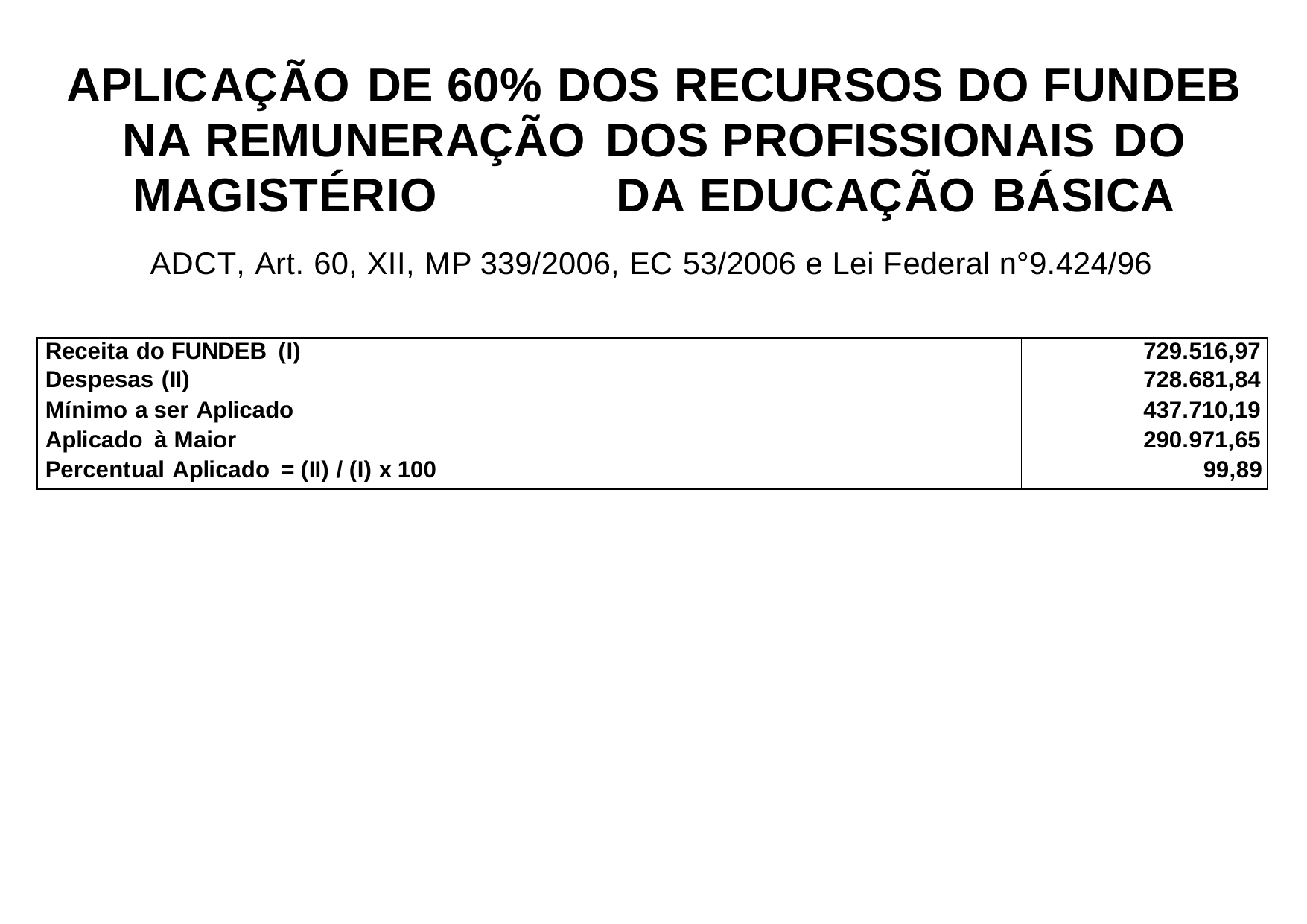

APLICAÇÃO	DE 60% DOS RECURSOS DO FUNDEB NA REMUNERAÇÃO	DOS PROFISSIONAIS	DO MAGISTÉRIO		DA EDUCAÇÃO BÁSICA
ADCT, Art. 60, XII, MP 339/2006, EC 53/2006 e Lei Federal n°9.424/96
| Receita do FUNDEB (I) | 729.516,97 |
| --- | --- |
| Despesas (II) | 728.681,84 |
| Mínimo a ser Aplicado | 437.710,19 |
| Aplicado à Maior | 290.971,65 |
| Percentual Aplicado = (II) / (I) x 100 | 99,89 |